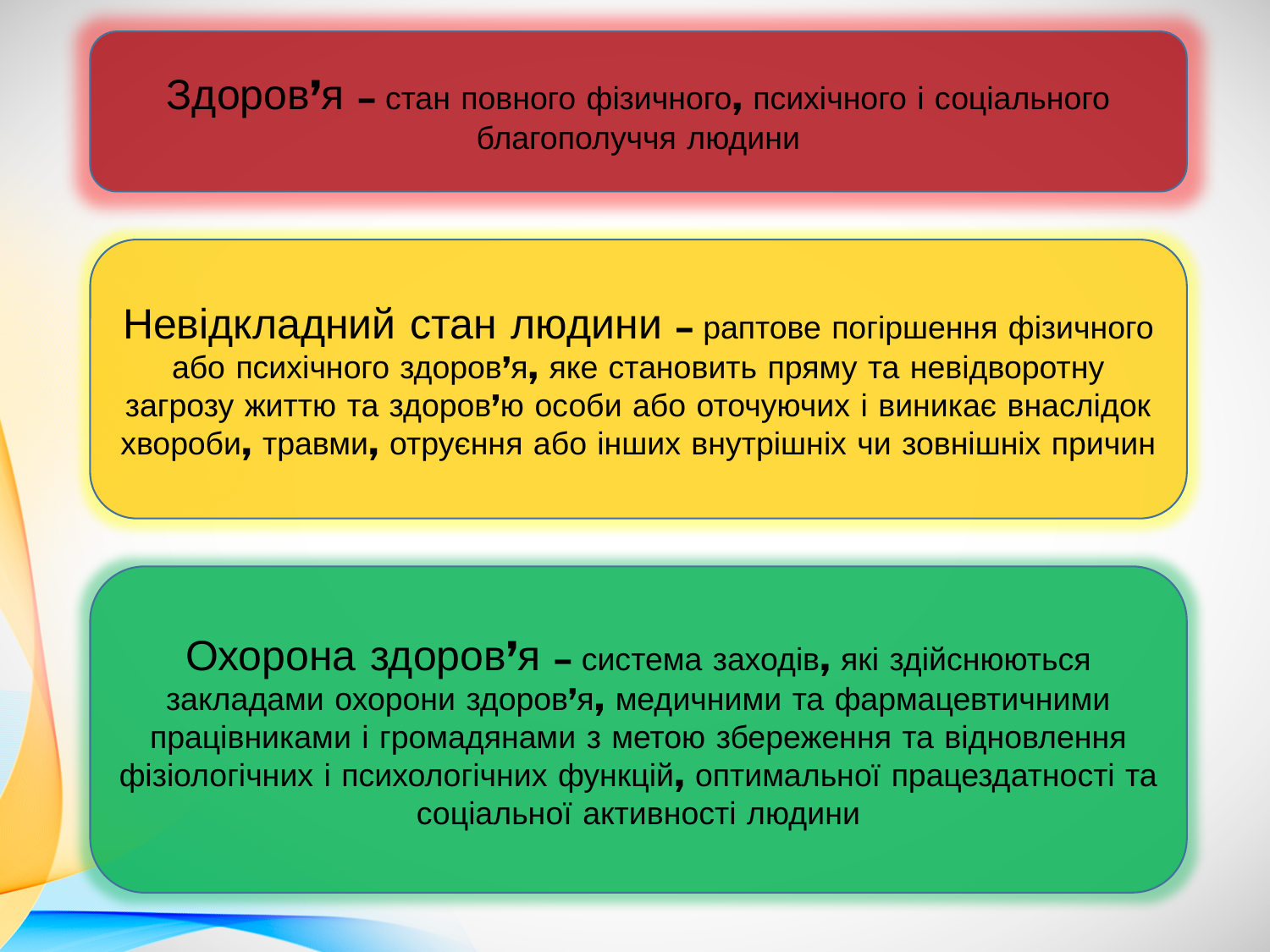

Здоров’я – стан повного фізичного, психічного і соціального благополуччя людини
Невідкладний стан людини – раптове погіршення фізичного або психічного здоров’я, яке становить пряму та невідворотну загрозу життю та здоров’ю особи або оточуючих і виникає внаслідок хвороби, травми, отруєння або інших внутрішніх чи зовнішніх причин
Охорона здоров’я – система заходів, які здійснюються закладами охорони здоров’я, медичними та фармацевтичними працівниками і громадянами з метою збереження та відновлення фізіологічних і психологічних функцій, оптимальної працездатності та соціальної активності людини